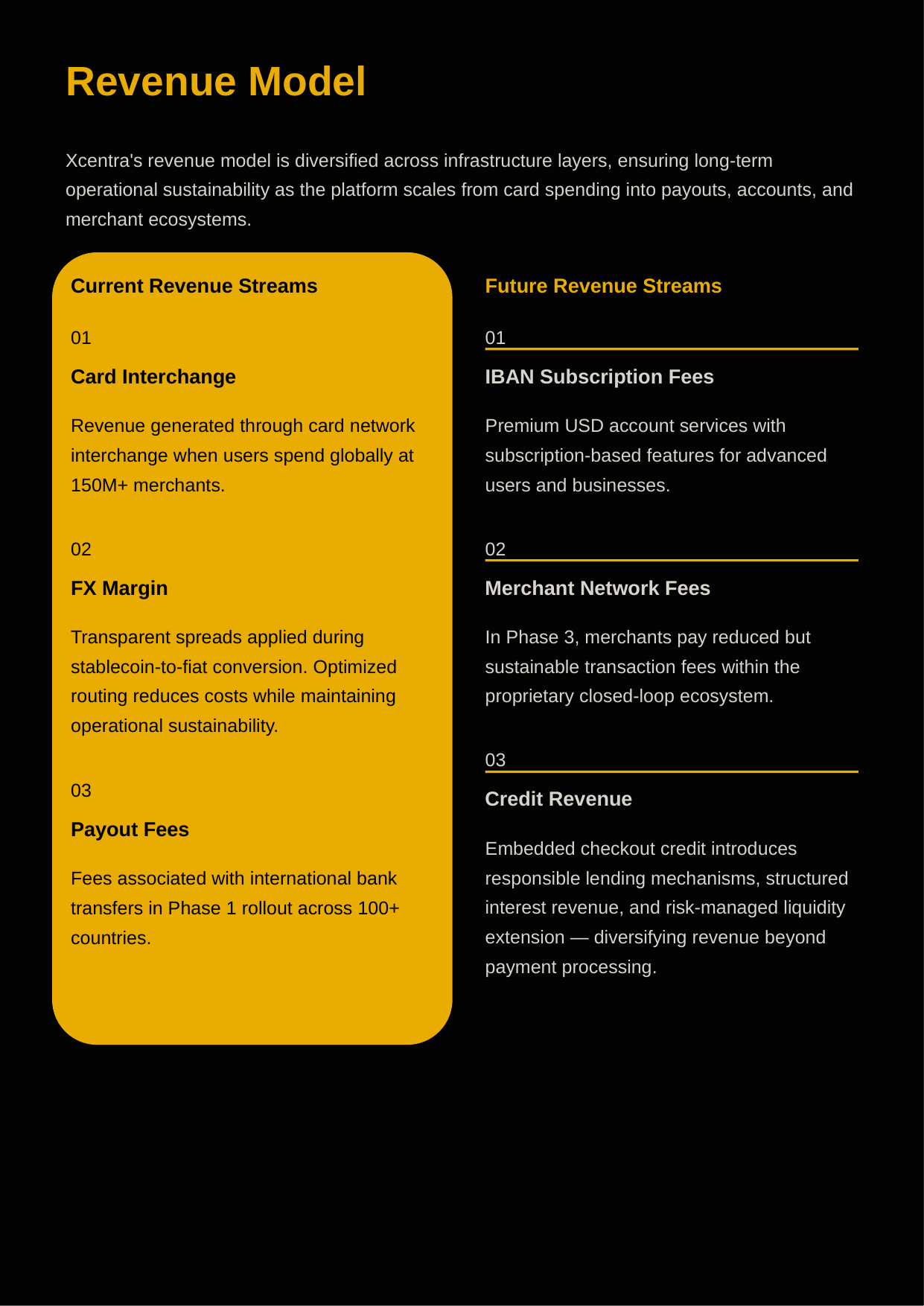

Revenue Model
Xcentra's revenue model is diversified across infrastructure layers, ensuring long-term operational sustainability as the platform scales from card spending into payouts, accounts, and merchant ecosystems.

Current Revenue Streams
Future Revenue Streams
01
01

Card Interchange
IBAN Subscription Fees
Revenue generated through card network interchange when users spend globally at 150M+ merchants.
Premium USD account services with subscription-based features for advanced users and businesses.
02
02

FX Margin
Merchant Network Fees
Transparent spreads applied during stablecoin-to-fiat conversion. Optimized routing reduces costs while maintaining operational sustainability.
In Phase 3, merchants pay reduced but sustainable transaction fees within the proprietary closed-loop ecosystem.
03

03
Credit Revenue

Payout Fees
Embedded checkout credit introduces responsible lending mechanisms, structured interest revenue, and risk-managed liquidity extension — diversifying revenue beyond payment processing.
Fees associated with international bank transfers in Phase 1 rollout across 100+ countries.